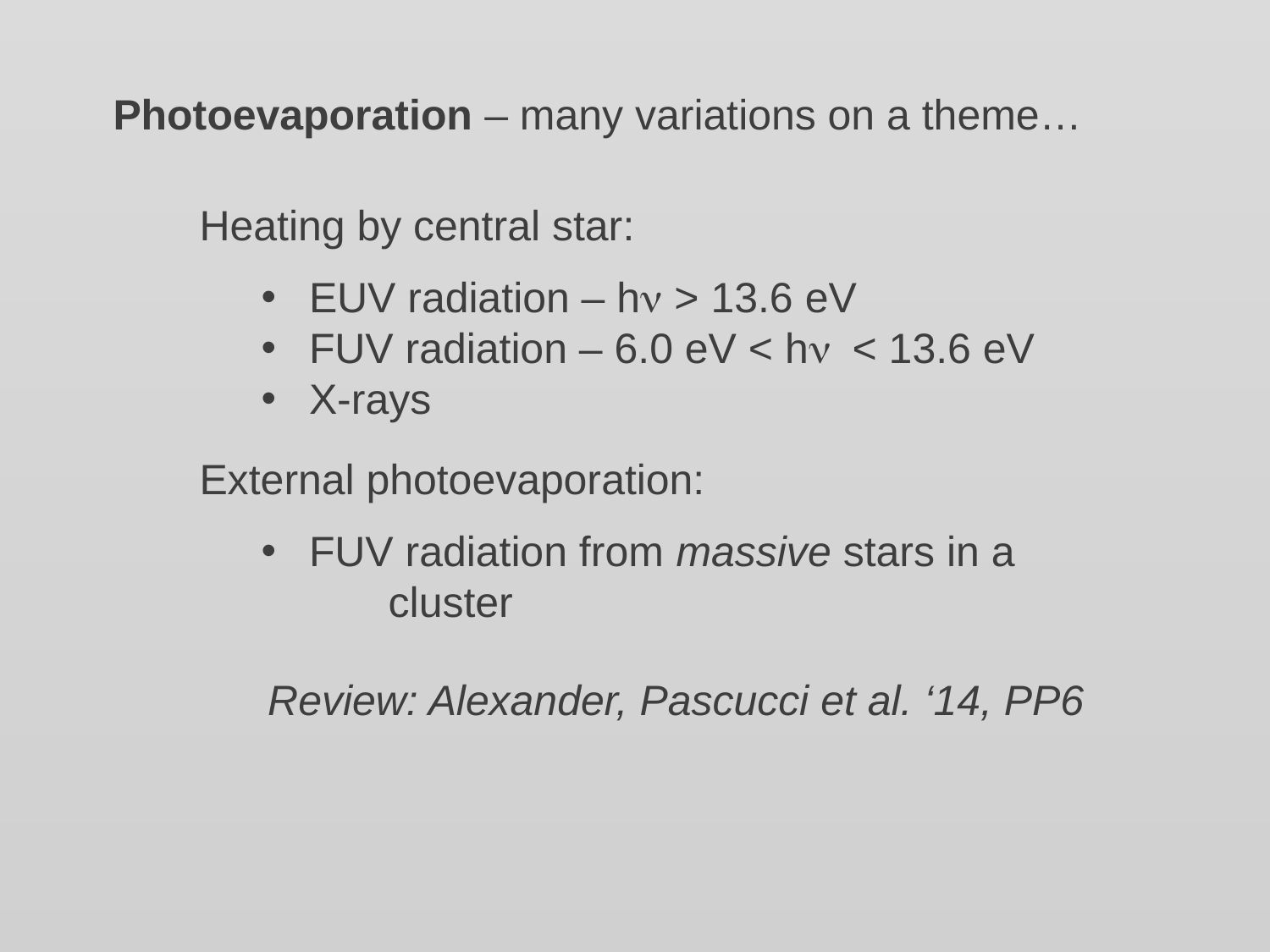

Photoevaporation – many variations on a theme…
Heating by central star:

External photoevaporation:
EUV radiation – hν > 13.6 eV
FUV radiation – 6.0 eV < hν < 13.6 eV
X-rays

FUV radiation from massive stars in a
	cluster
Review: Alexander, Pascucci et al. ‘14, PP6